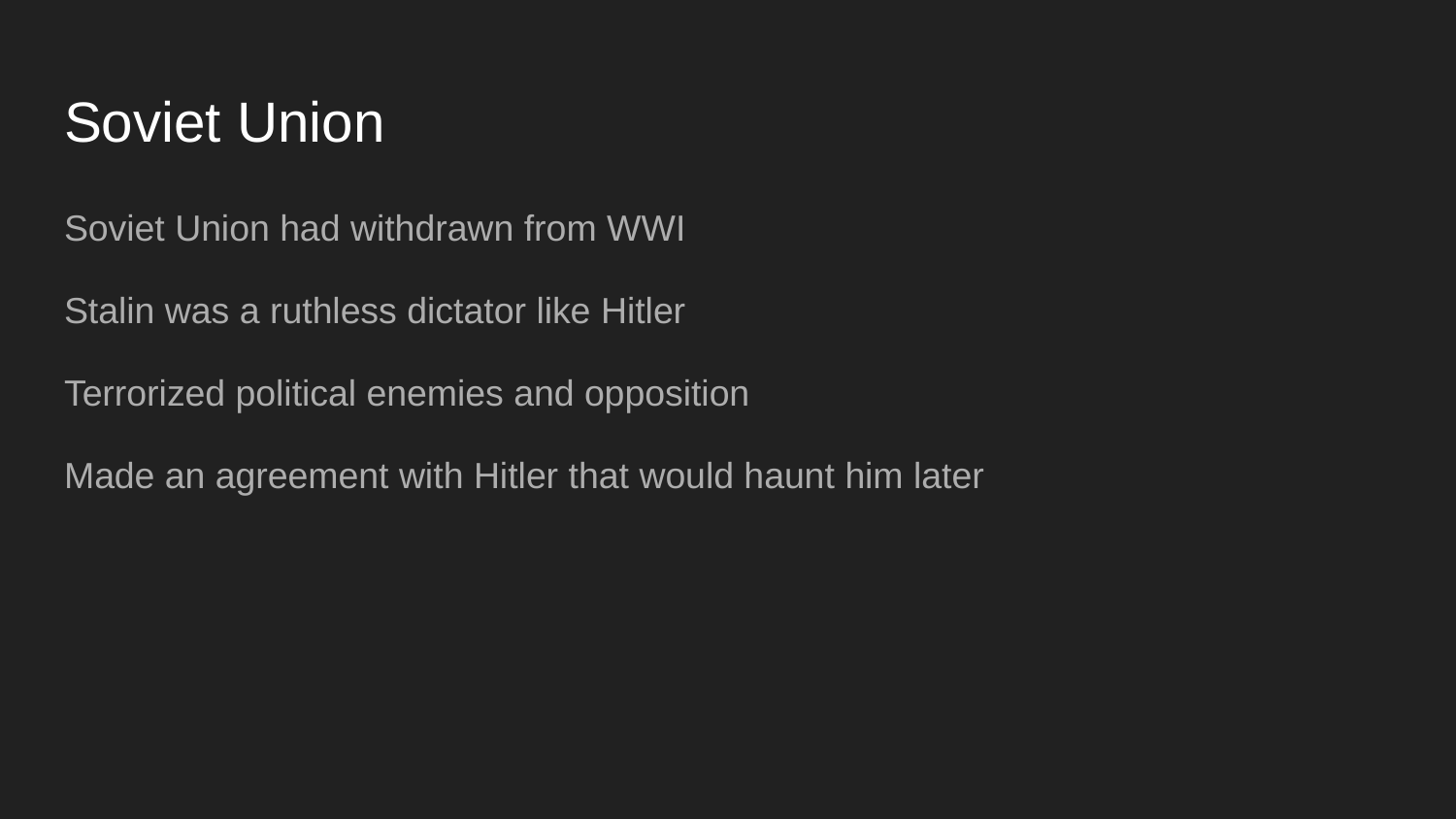

# Soviet Union
Soviet Union had withdrawn from WWI
Stalin was a ruthless dictator like Hitler
Terrorized political enemies and opposition
Made an agreement with Hitler that would haunt him later